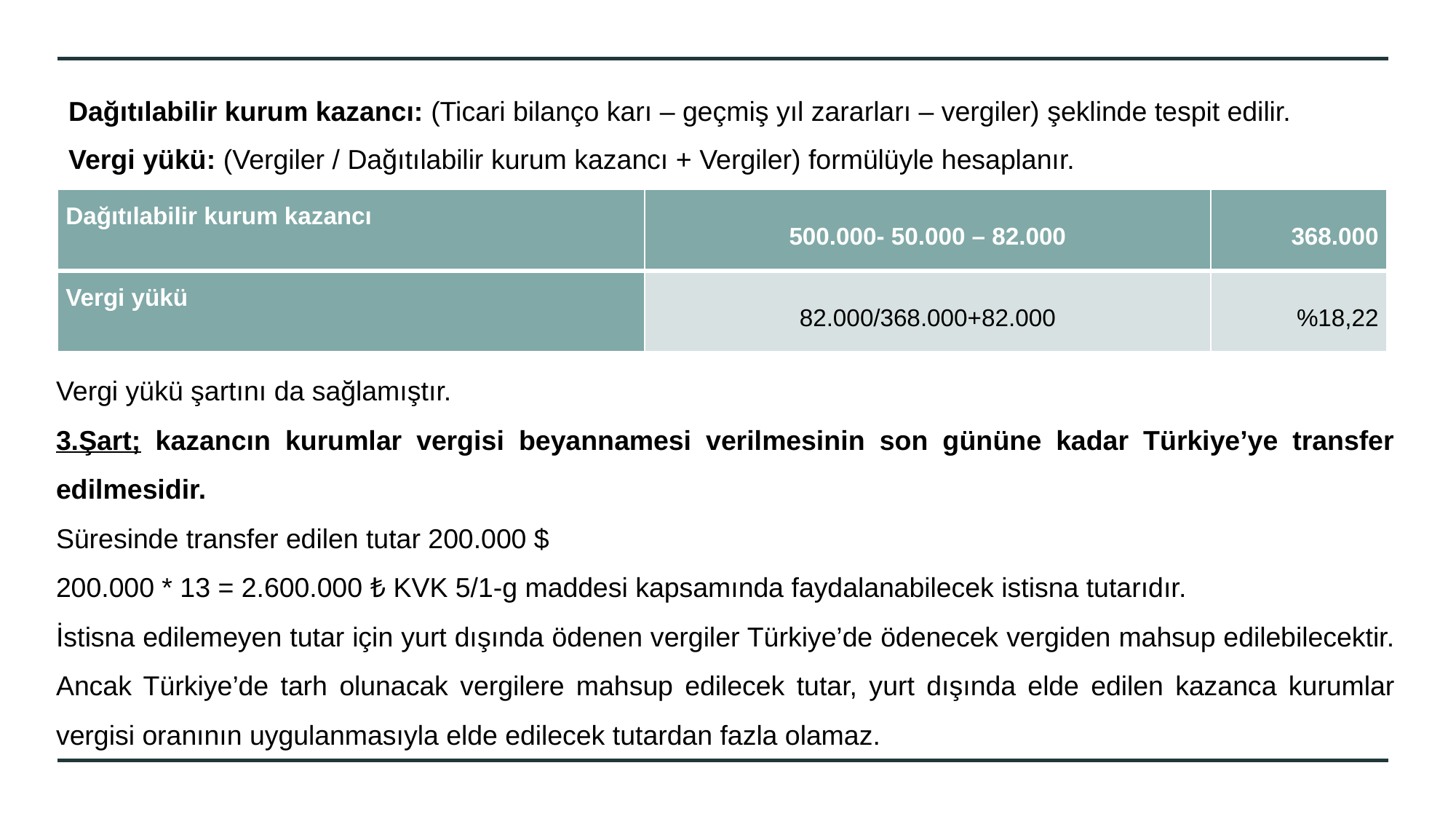

Dağıtılabilir kurum kazancı: (Ticari bilanço karı – geçmiş yıl zararları – vergiler) şeklinde tespit edilir.
Vergi yükü: (Vergiler / Dağıtılabilir kurum kazancı + Vergiler) formülüyle hesaplanır.

| Dağıtılabilir kurum kazancı | 500.000- 50.000 – 82.000 | 368.000 |
| --- | --- | --- |
| Vergi yükü | 82.000/368.000+82.000 | %18,22 |
Vergi yükü şartını da sağlamıştır.
3.Şart; kazancın kurumlar vergisi beyannamesi verilmesinin son gününe kadar Türkiye’ye transfer edilmesidir.
Süresinde transfer edilen tutar 200.000 $
200.000 * 13 = 2.600.000 ₺ KVK 5/1-g maddesi kapsamında faydalanabilecek istisna tutarıdır.
İstisna edilemeyen tutar için yurt dışında ödenen vergiler Türkiye’de ödenecek vergiden mahsup edilebilecektir. Ancak Türkiye’de tarh olunacak vergilere mahsup edilecek tutar, yurt dışında elde edilen kazanca kurumlar vergisi oranının uygulanmasıyla elde edilecek tutardan fazla olamaz.